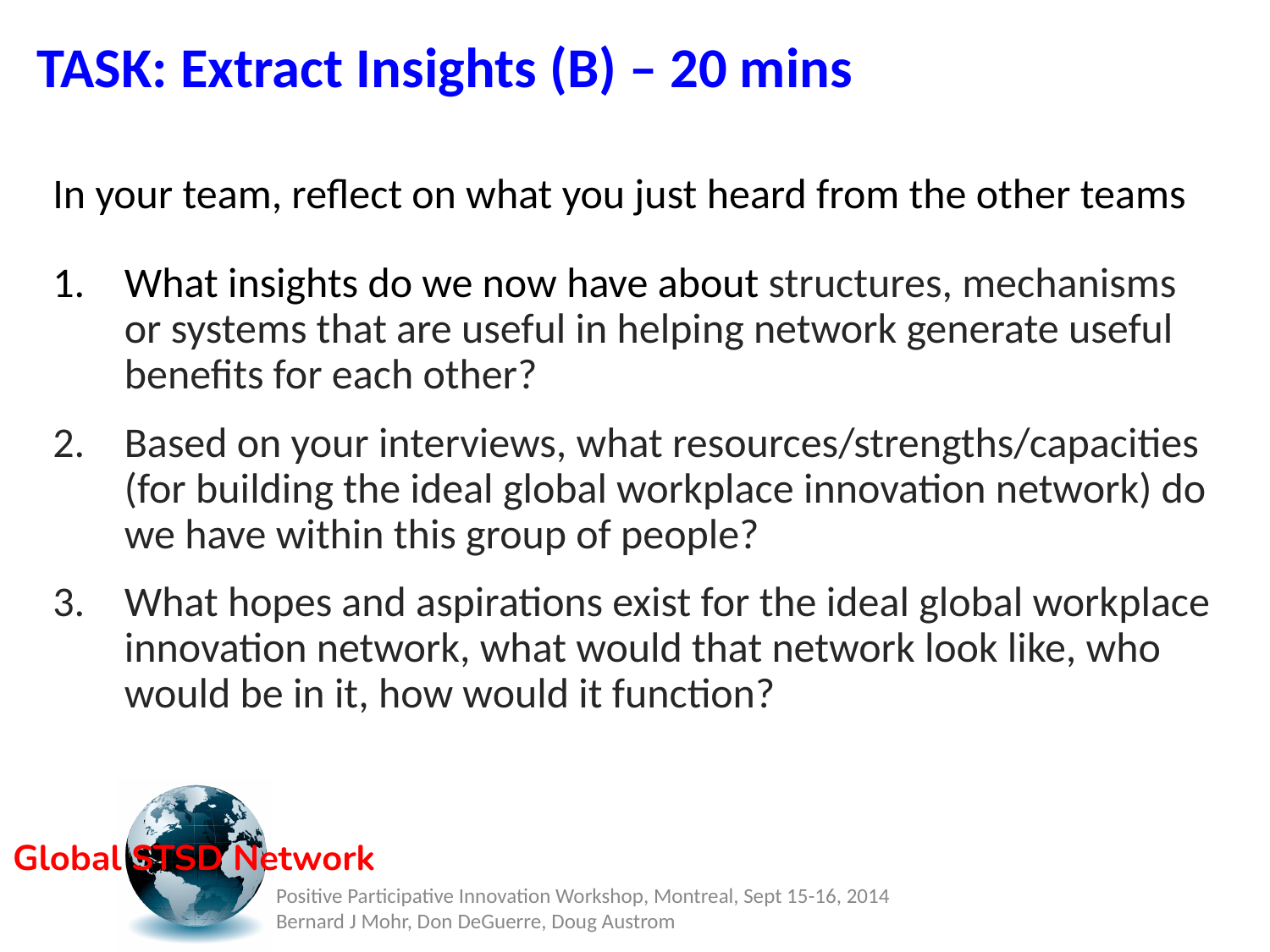

TASK: Extract Insights (B) – 20 mins
In your team, reflect on what you just heard from the other teams
What insights do we now have about structures, mechanisms or systems that are useful in helping network generate useful benefits for each other?
Based on your interviews, what resources/strengths/capacities (for building the ideal global workplace innovation network) do we have within this group of people?
What hopes and aspirations exist for the ideal global workplace innovation network, what would that network look like, who would be in it, how would it function?

Positive Participative Innovation Workshop, Montreal, Sept 15-16, 2014   Bernard J Mohr, Don DeGuerre, Doug Austrom